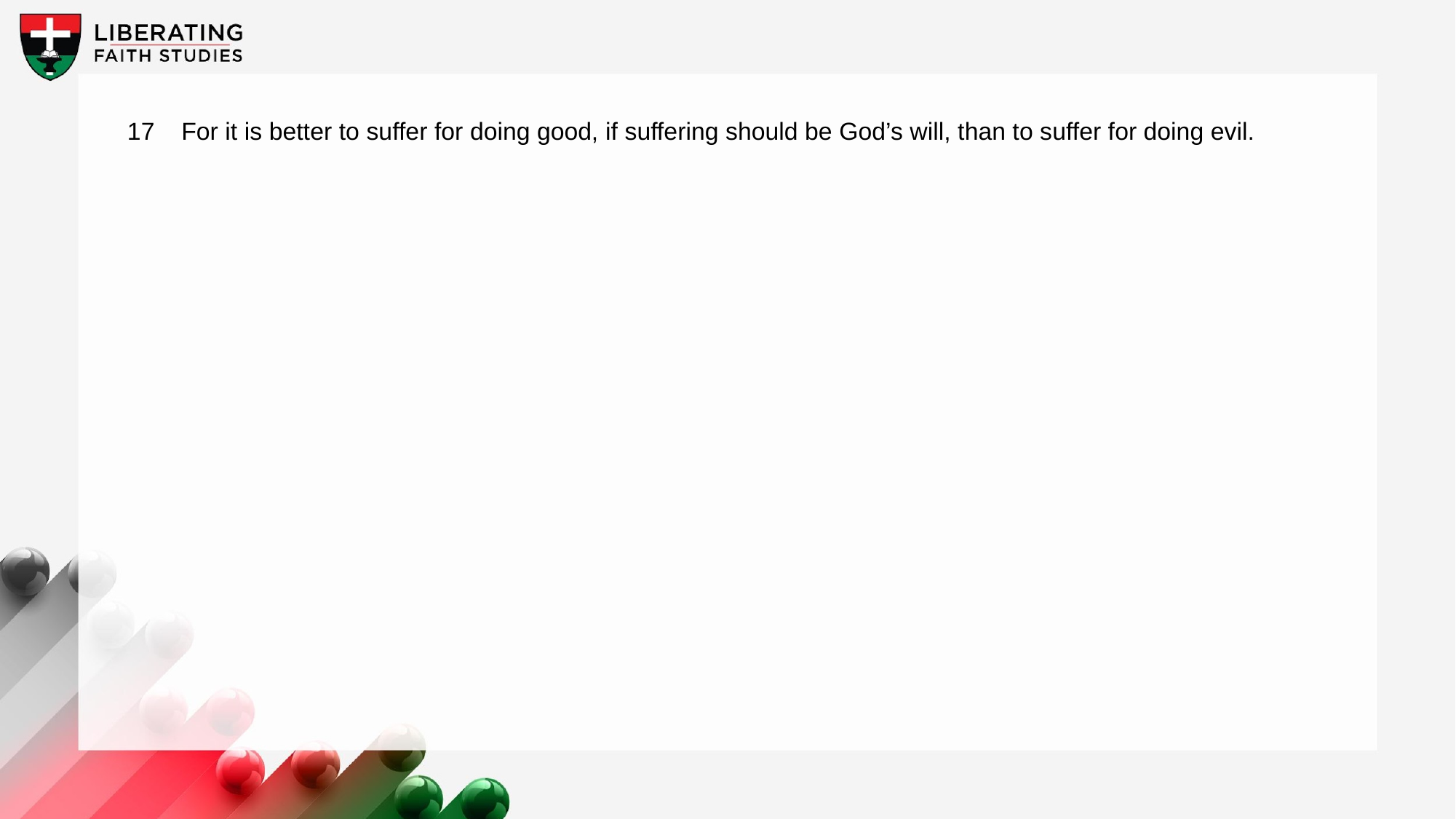

17	For it is better to suffer for doing good, if suffering should be God’s will, than to suffer for doing evil.